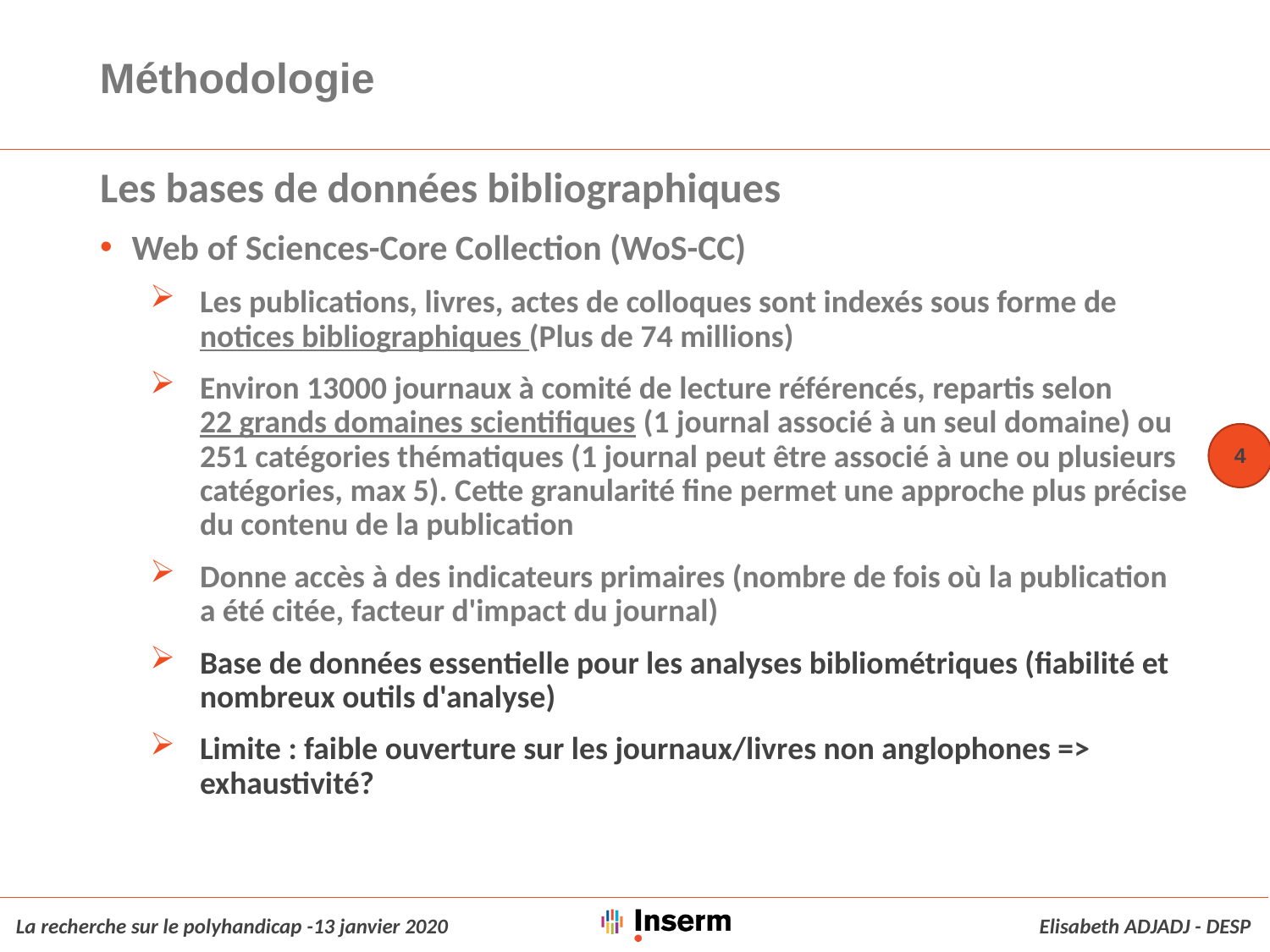

# Méthodologie
Les bases de données bibliographiques
Web of Sciences-Core Collection (WoS-CC)
Les publications, livres, actes de colloques sont indexés sous forme de notices bibliographiques (Plus de 74 millions)
Environ 13000 journaux à comité de lecture référencés, repartis selon 22 grands domaines scientifiques (1 journal associé à un seul domaine) ou 251 catégories thématiques (1 journal peut être associé à une ou plusieurs catégories, max 5). Cette granularité fine permet une approche plus précise du contenu de la publication
Donne accès à des indicateurs primaires (nombre de fois où la publication a été citée, facteur d'impact du journal)
Base de données essentielle pour les analyses bibliométriques (fiabilité et nombreux outils d'analyse)
Limite : faible ouverture sur les journaux/livres non anglophones => exhaustivité?

4
La recherche sur le polyhandicap -13 janvier 2020
Elisabeth ADJADJ - DESP